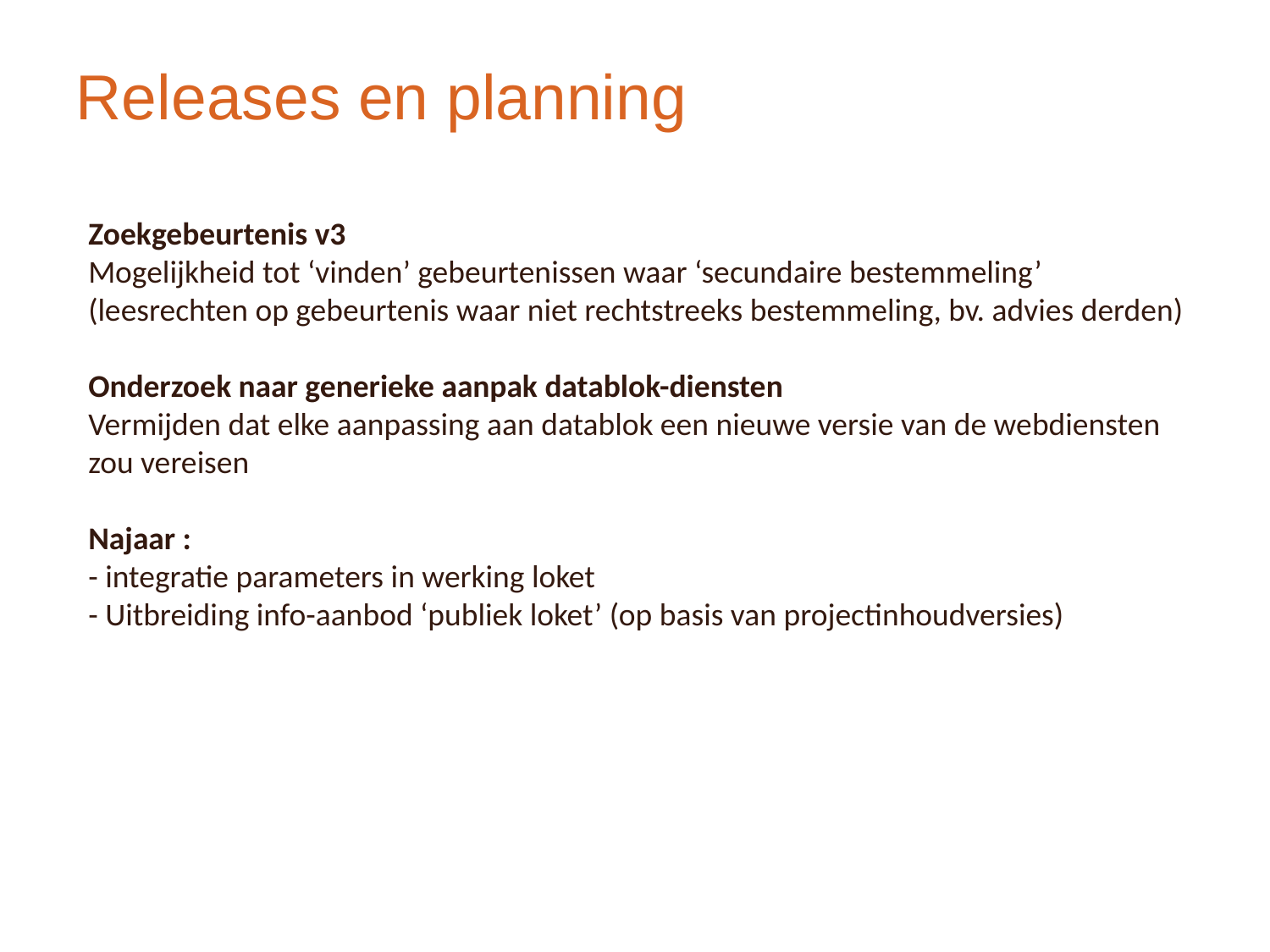

# Releases en planning

Zoekgebeurtenis v3
Mogelijkheid tot ‘vinden’ gebeurtenissen waar ‘secundaire bestemmeling’ (leesrechten op gebeurtenis waar niet rechtstreeks bestemmeling, bv. advies derden)

Onderzoek naar generieke aanpak datablok-diensten
Vermijden dat elke aanpassing aan datablok een nieuwe versie van de webdiensten zou vereisen

Najaar :
- integratie parameters in werking loket
- Uitbreiding info-aanbod ‘publiek loket’ (op basis van projectinhoudversies)